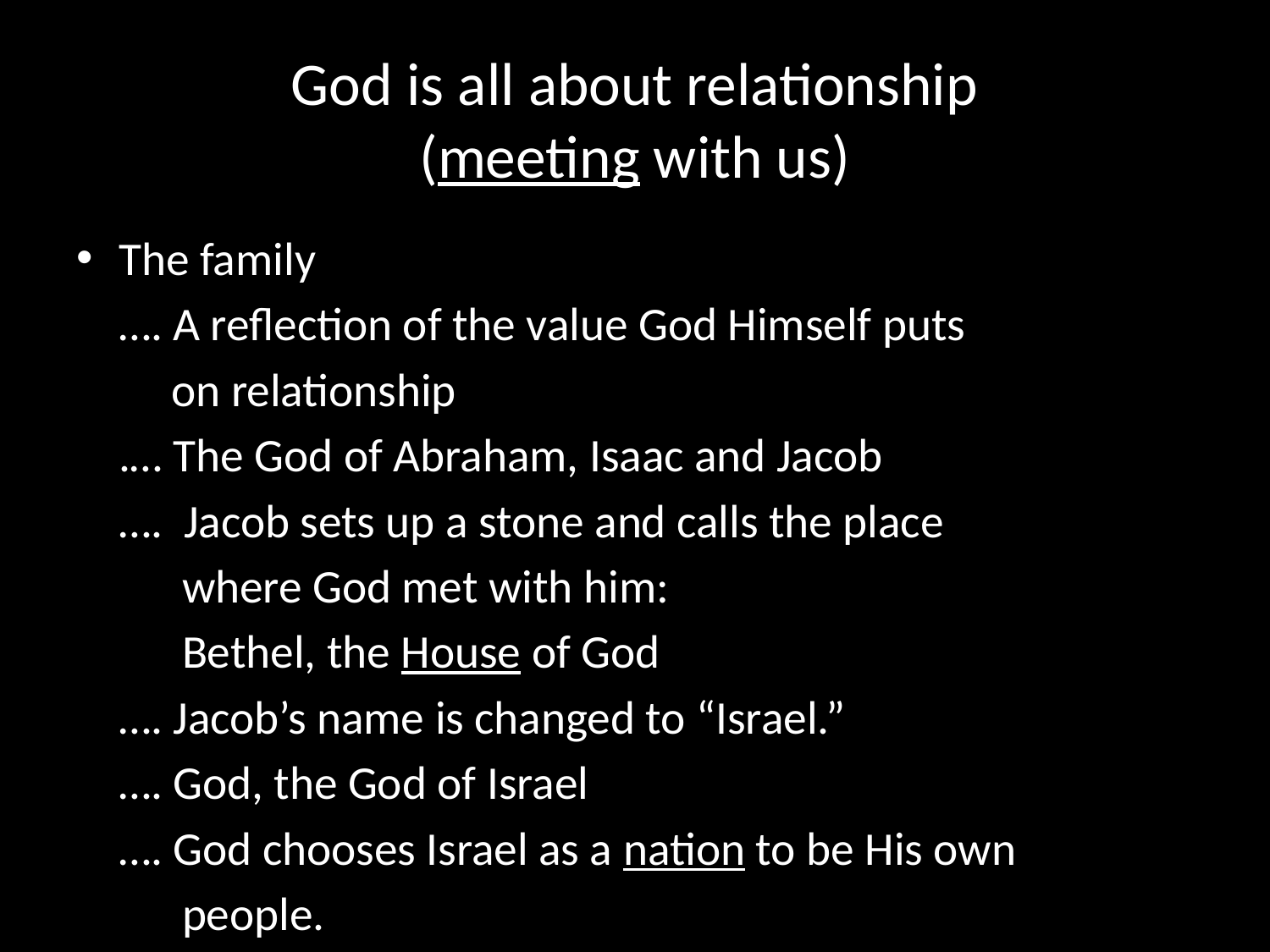

# God is all about relationship (meeting with us)
The family
    …. A reflection of the value God Himself puts
         on relationship
    .… The God of Abraham, Isaac and Jacob
    ….  Jacob sets up a stone and calls the place
          where God met with him:
          Bethel, the House of God
    …. Jacob’s name is changed to “Israel.”
    …. God, the God of Israel
    …. God chooses Israel as a nation to be His own
          people.